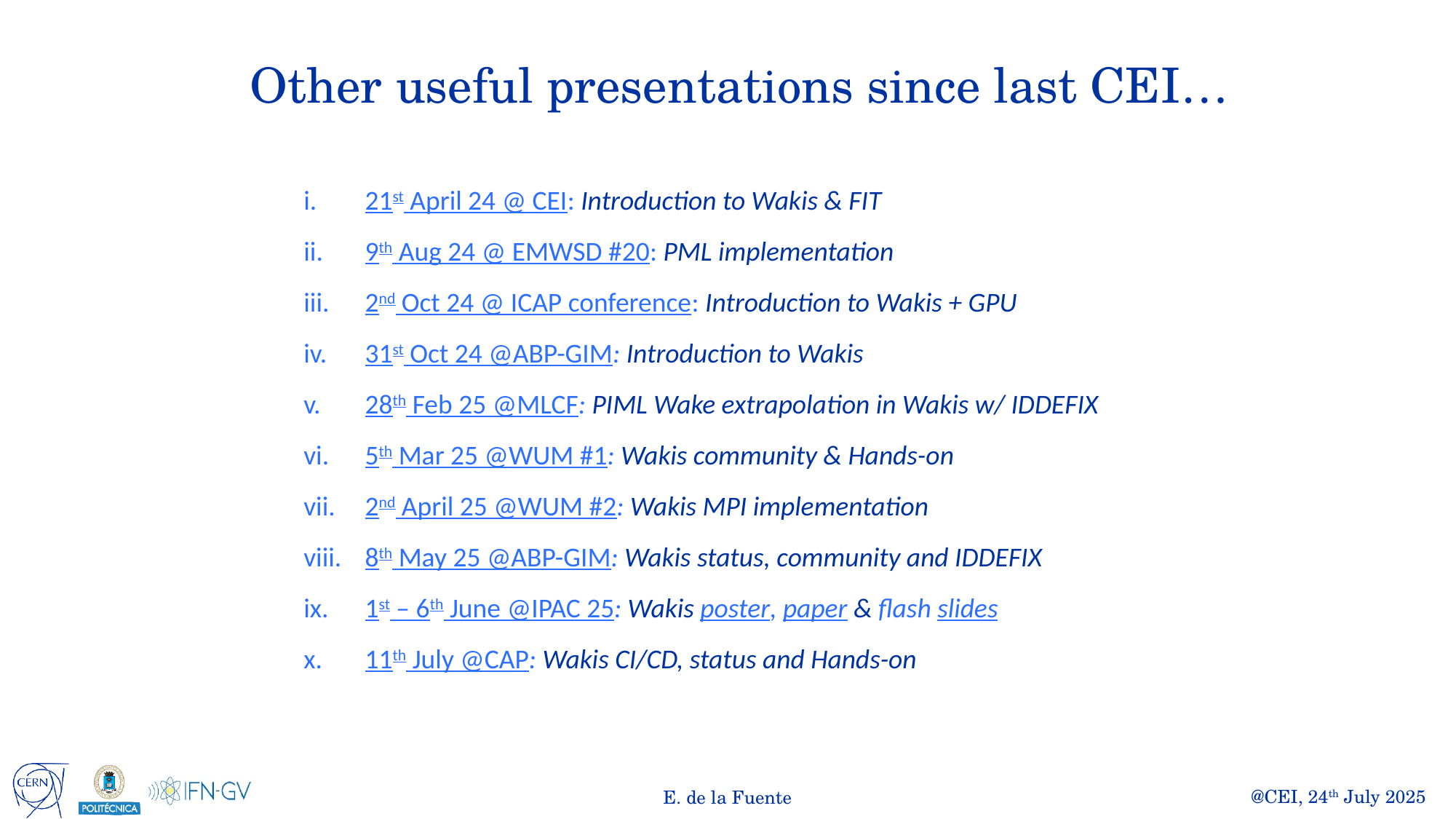

# Other useful presentations since last CEI…
21st April 24 @ CEI: Introduction to Wakis & FIT
9th Aug 24 @ EMWSD #20: PML implementation
2nd Oct 24 @ ICAP conference: Introduction to Wakis + GPU
31st Oct 24 @ABP-GIM: Introduction to Wakis
28th Feb 25 @MLCF: PIML Wake extrapolation in Wakis w/ IDDEFIX
5th Mar 25 @WUM #1: Wakis community & Hands-on
2nd April 25 @WUM #2: Wakis MPI implementation
8th May 25 @ABP-GIM: Wakis status, community and IDDEFIX
1st – 6th June @IPAC 25: Wakis poster, paper & flash slides
11th July @CAP: Wakis CI/CD, status and Hands-on